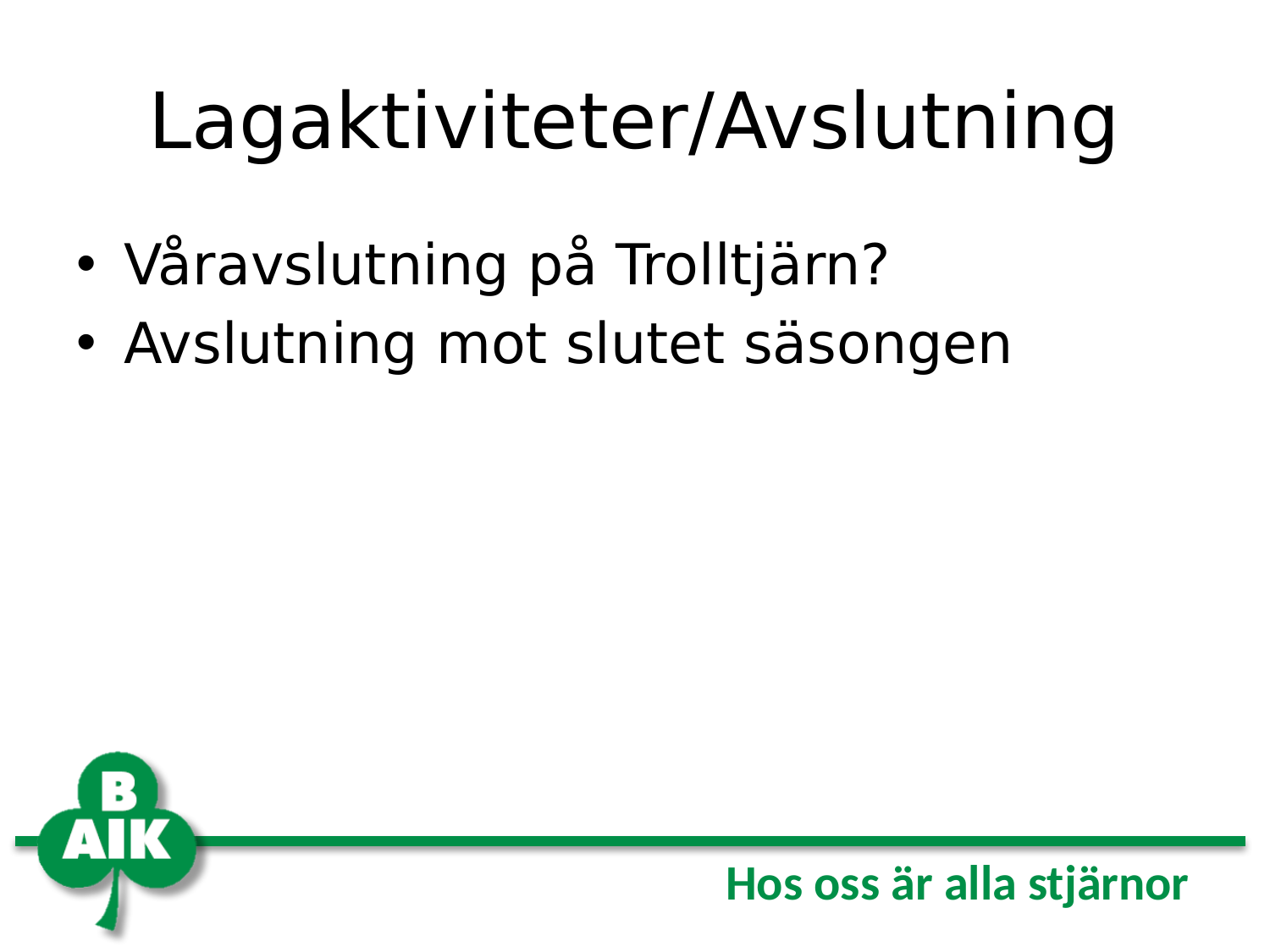

# Lagaktiviteter/Avslutning
Våravslutning på Trolltjärn?
Avslutning mot slutet säsongen